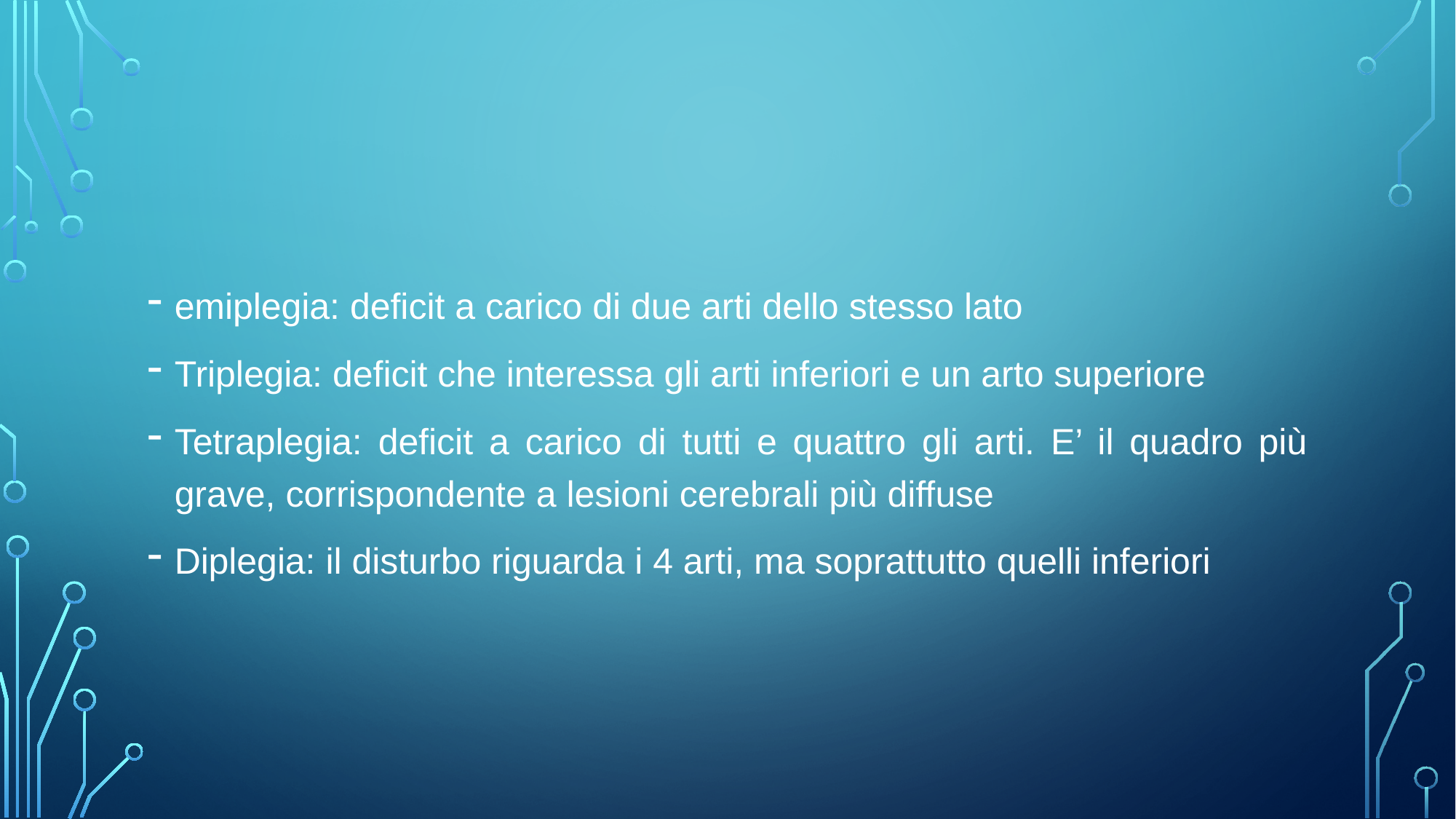

#
emiplegia: deficit a carico di due arti dello stesso lato
Triplegia: deficit che interessa gli arti inferiori e un arto superiore
Tetraplegia: deficit a carico di tutti e quattro gli arti. E’ il quadro più grave, corrispondente a lesioni cerebrali più diffuse
Diplegia: il disturbo riguarda i 4 arti, ma soprattutto quelli inferiori